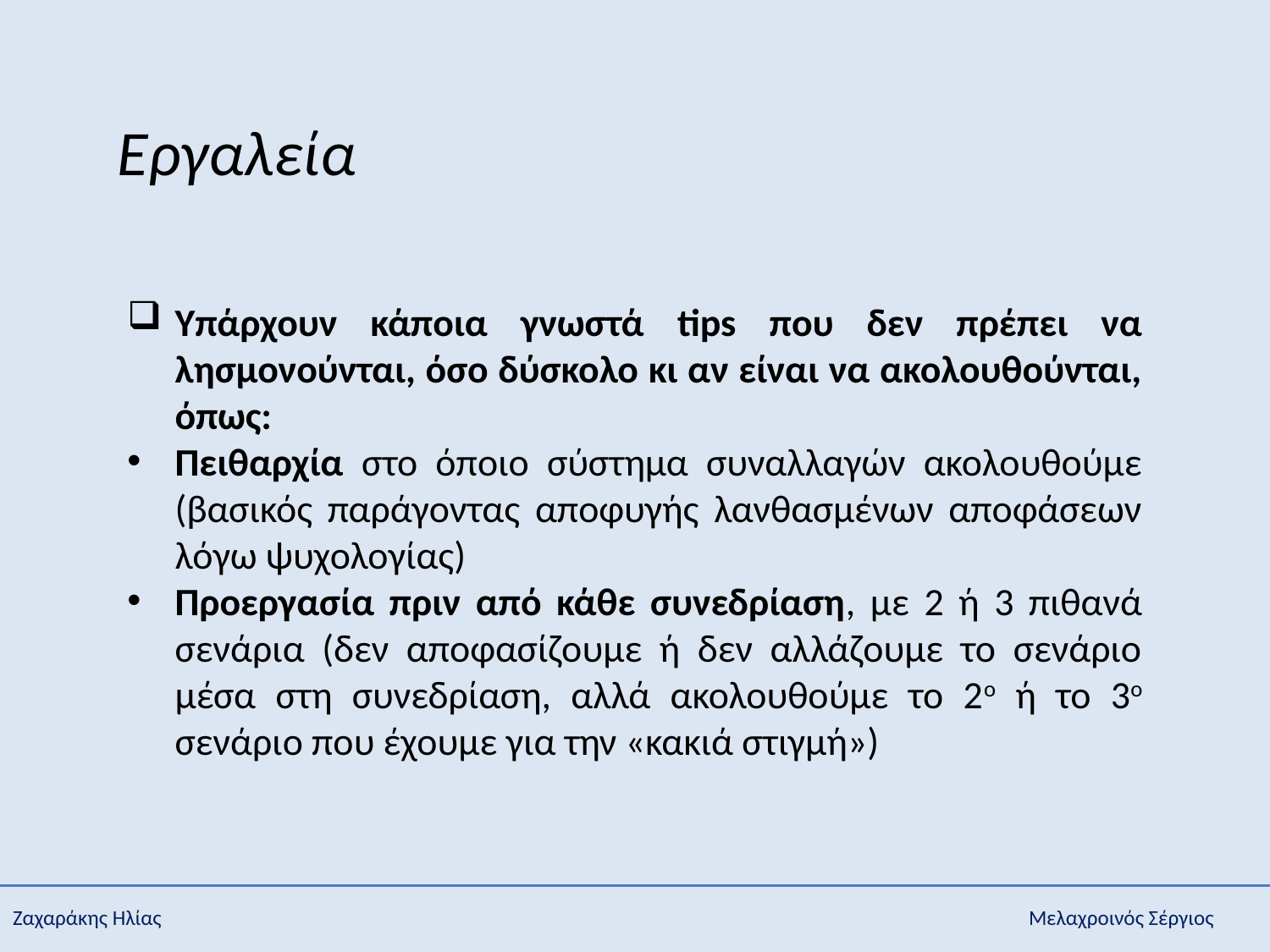

Εργαλεία
Υπάρχουν κάποια γνωστά tips που δεν πρέπει να λησμονούνται, όσο δύσκολο κι αν είναι να ακολουθούνται, όπως:
Πειθαρχία στο όποιο σύστημα συναλλαγών ακολουθούμε (βασικός παράγοντας αποφυγής λανθασμένων αποφάσεων λόγω ψυχολογίας)
Προεργασία πριν από κάθε συνεδρίαση, με 2 ή 3 πιθανά σενάρια (δεν αποφασίζουμε ή δεν αλλάζουμε το σενάριο μέσα στη συνεδρίαση, αλλά ακολουθούμε το 2ο ή το 3ο σενάριο που έχουμε για την «κακιά στιγμή»)

Ζαχαράκης Ηλίας							Μελαχροινός Σέργιος